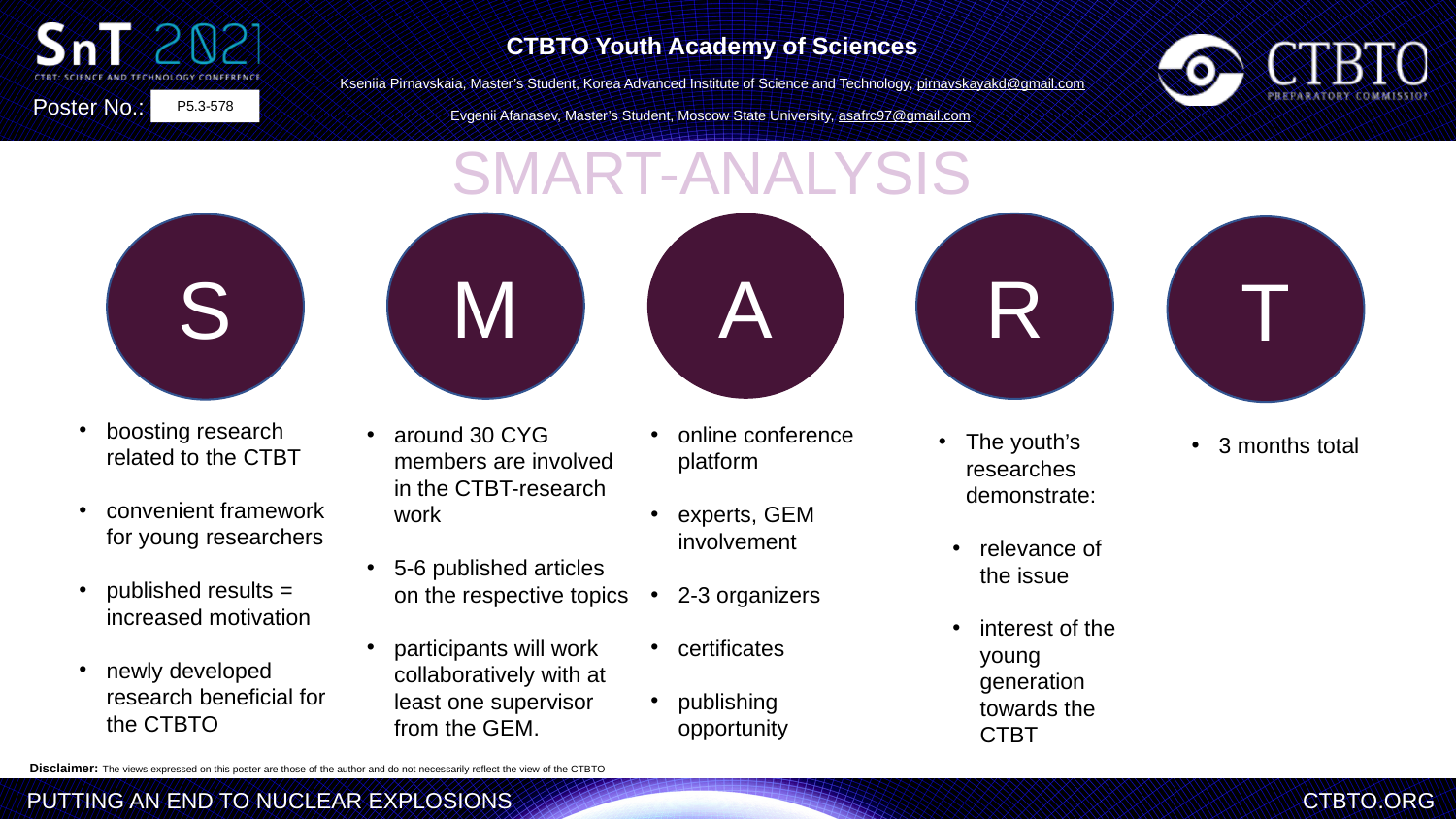

CTBTO Youth Academy of Sciences
Kseniia Pirnavskaia, Master’s Student, Korea Advanced Institute of Science and Technology, pirnavskayakd@gmail.com Evgenii Afanasev, Master’s Student, Moscow State University, asafrc97@gmail.com
P5.3-578
SMART-ANALYSIS
M
A
R
S
T
boosting research related to the CTBT

convenient framework for young researchers

published results = increased motivation

newly developed research beneficial for the CTBTO
around 30 CYG members are involved in the CTBT-research work

5-6 published articles on the respective topics

participants will work collaboratively with at least one supervisor from the GEM.
online conference platform

experts, GEM involvement

2-3 organizers

certificates

publishing opportunity
The youth’s researches demonstrate:

relevance of the issue

interest of the young generation towards the CTBT
3 months total